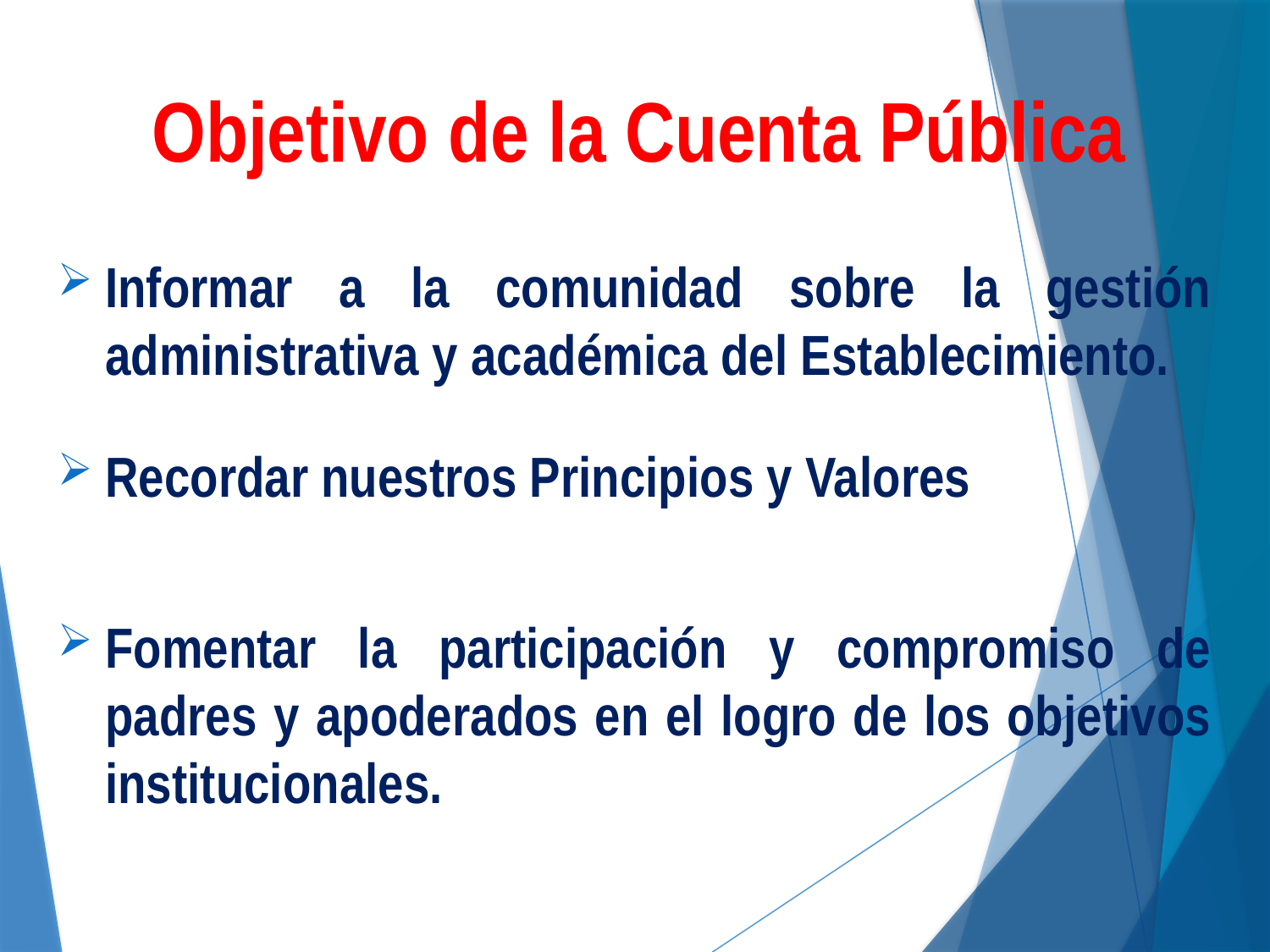

Objetivo de la Cuenta Pública
Informar a la comunidad sobre la gestión administrativa y académica del Establecimiento.

Recordar nuestros Principios y Valores

Fomentar la participación y compromiso de padres y apoderados en el logro de los objetivos institucionales.